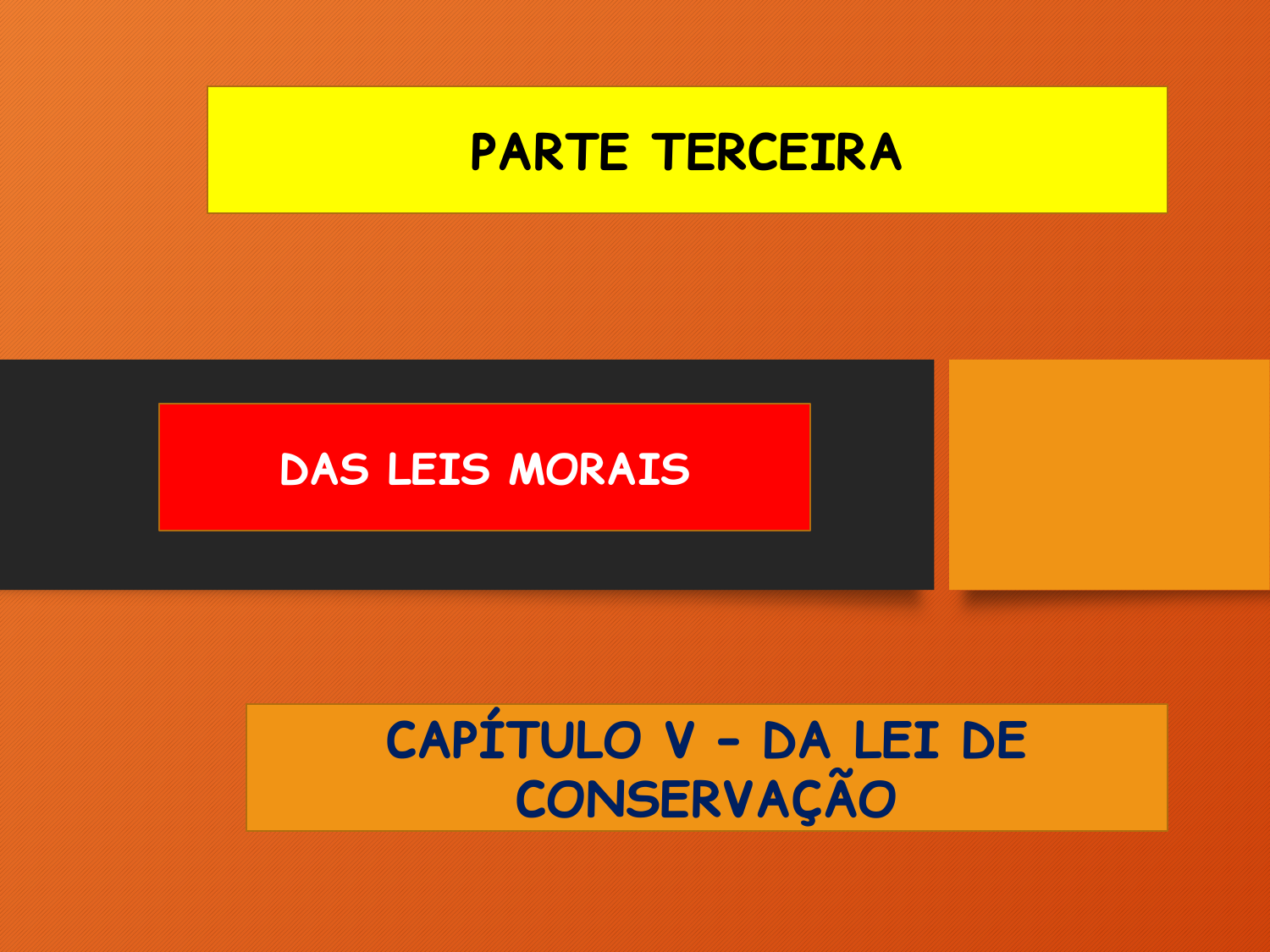

PARTE TERCEIRA
DAS LEIS MORAIS
CAPÍTULO V – DA LEI DE CONSERVAÇÃO